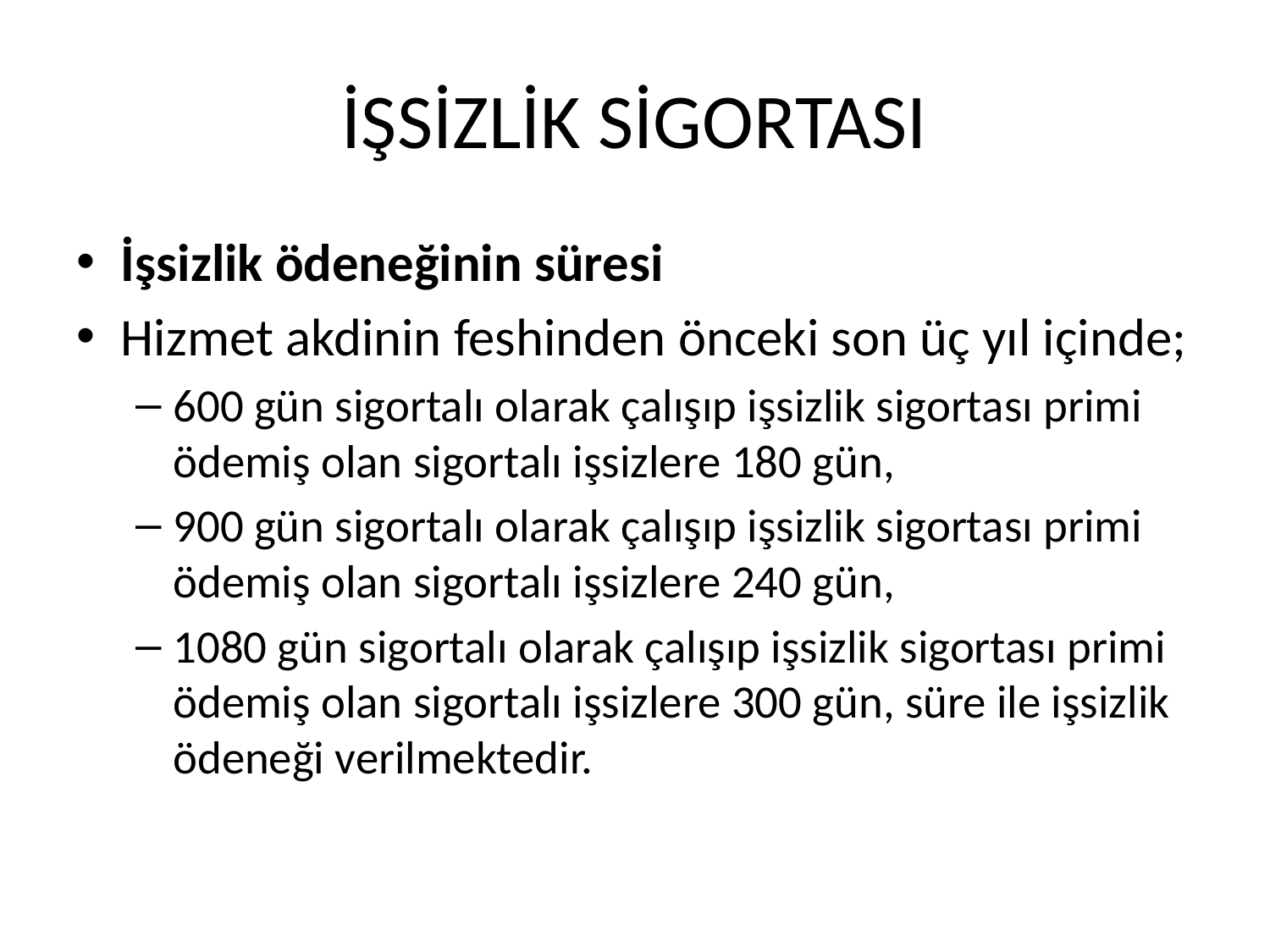

# İŞSİZLİK SİGORTASI
İşsizlik ödeneğinin süresi
Hizmet akdinin feshinden önceki son üç yıl içinde;
600 gün sigortalı olarak çalışıp işsizlik sigortası primi ödemiş olan sigortalı işsizlere 180 gün,
900 gün sigortalı olarak çalışıp işsizlik sigortası primi ödemiş olan sigortalı işsizlere 240 gün,
1080 gün sigortalı olarak çalışıp işsizlik sigortası primi ödemiş olan sigortalı işsizlere 300 gün, süre ile işsizlik ödeneği verilmektedir.